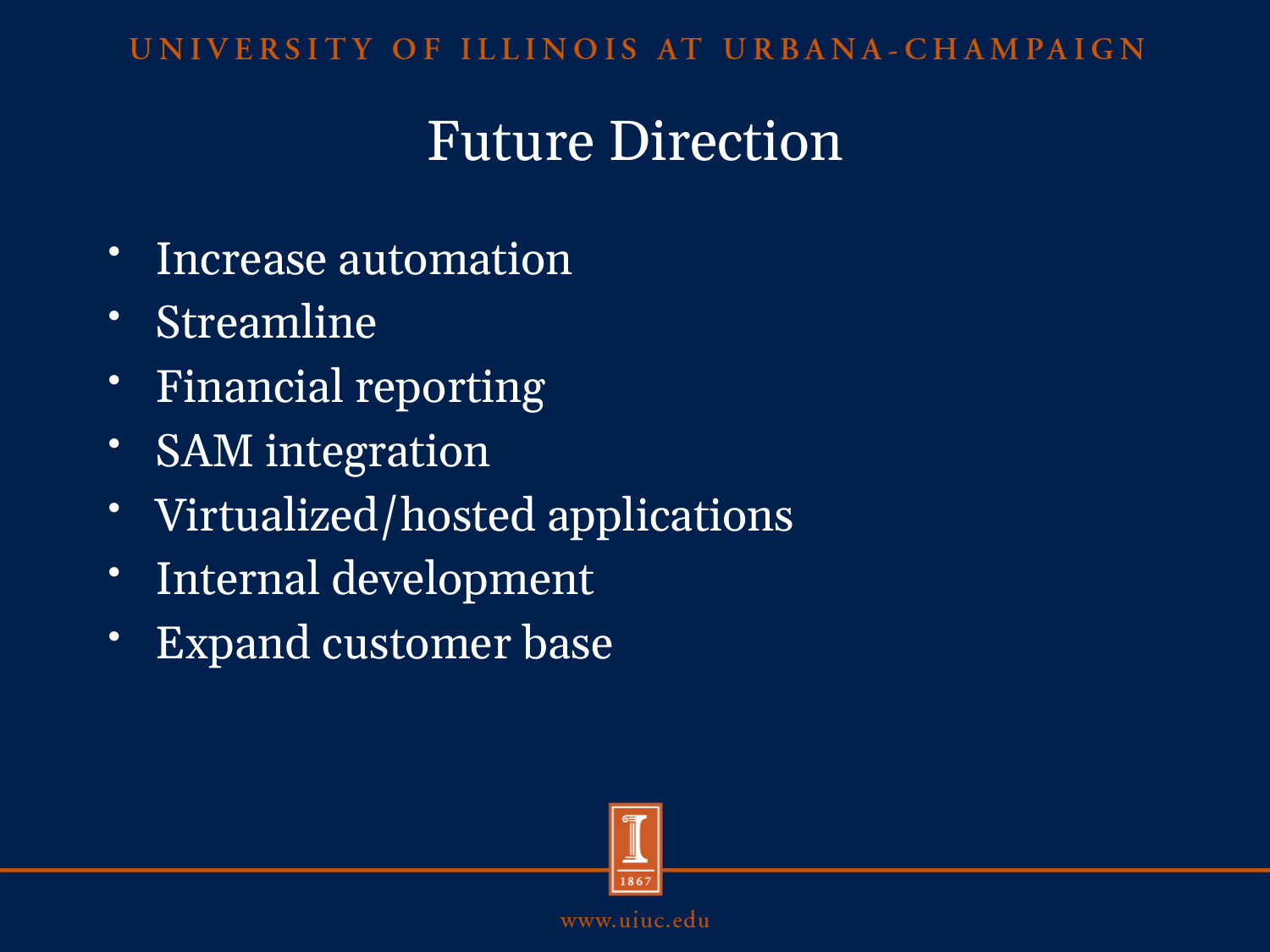

# Future Direction
Increase automation
Streamline
Financial reporting
SAM integration
Virtualized/hosted applications
Internal development
Expand customer base